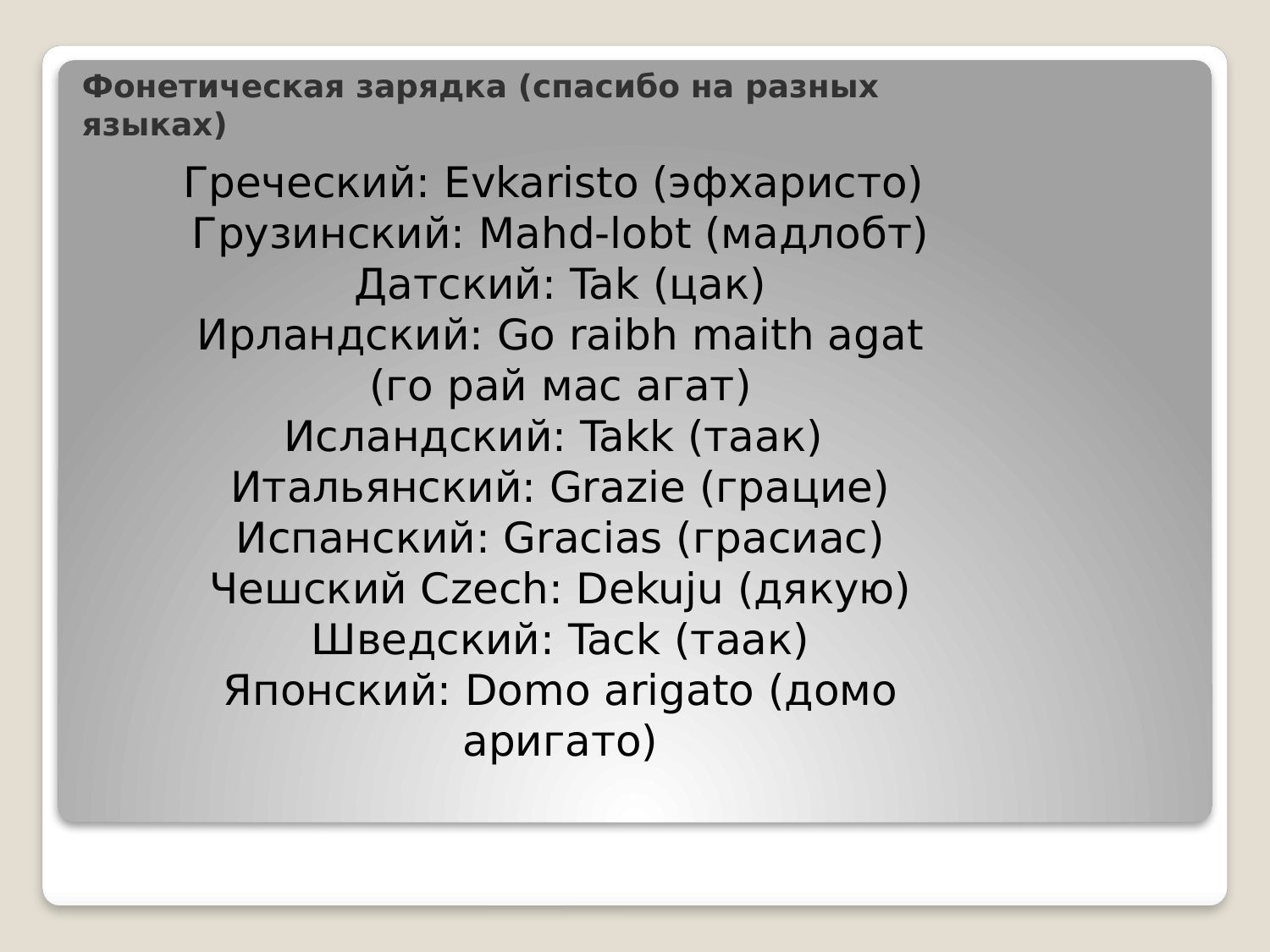

Фонетическая зарядка (спасибо на разных языках)
Греческий: Evkaristo (эфхаристо)
Грузинский: Mahd-lobt (мадлобт)
Датский: Tak (цак)
Ирландский: Go raibh maith agat
(го рай мас агат)
Исландский: Takk (таак)
Итальянский: Grazie (грацие)
Испанский: Gracias (грасиас)
Чешский Czech: Dekuju (дякую)
Шведский: Tack (таак)
Японский: Domo arigato (домо аригато)